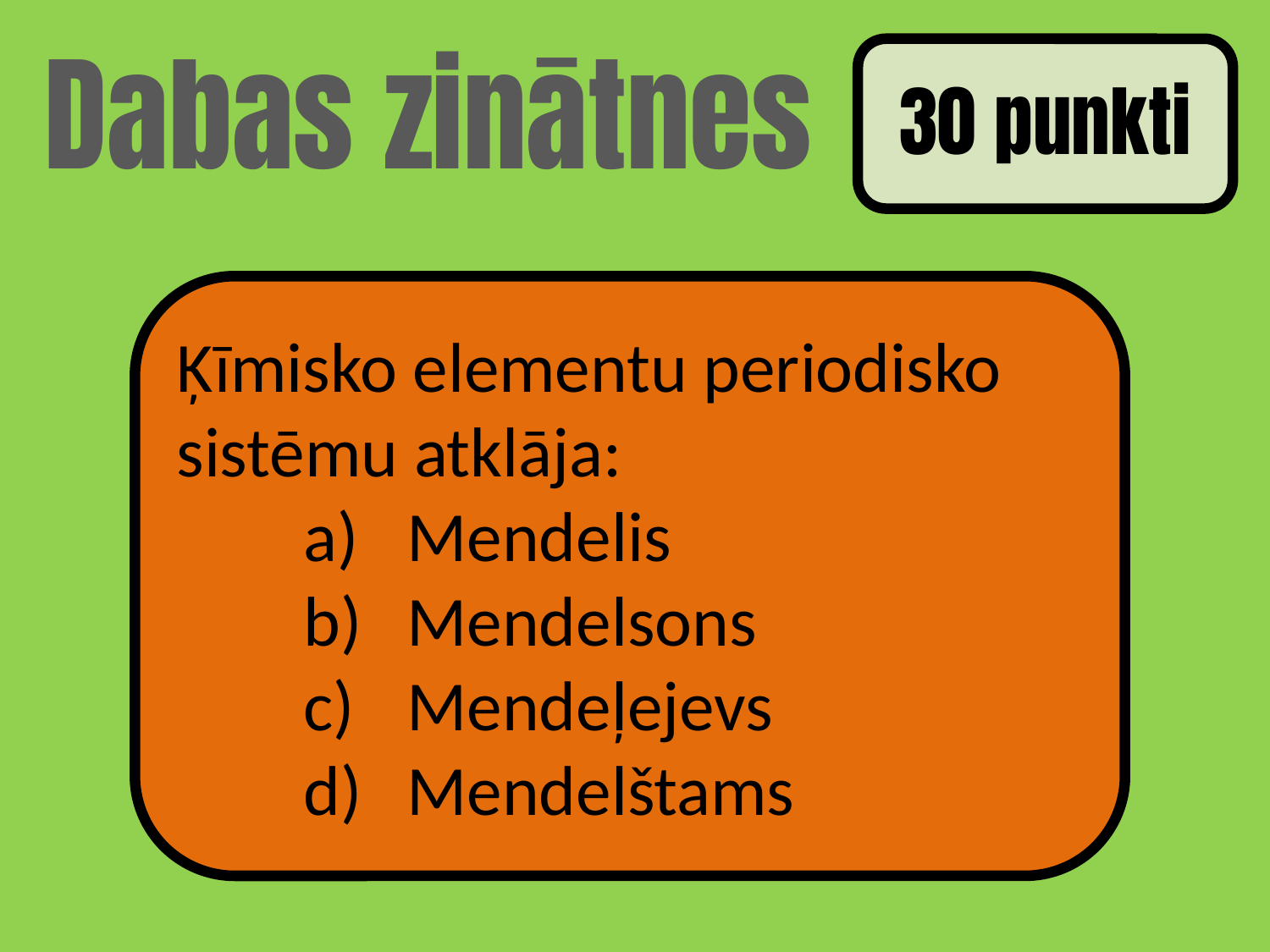

Dabas zinātnes
30 punkti
Ķīmisko elementu periodisko sistēmu atklāja:
Mendelis
Mendelsons
Mendeļejevs
Mendelštams